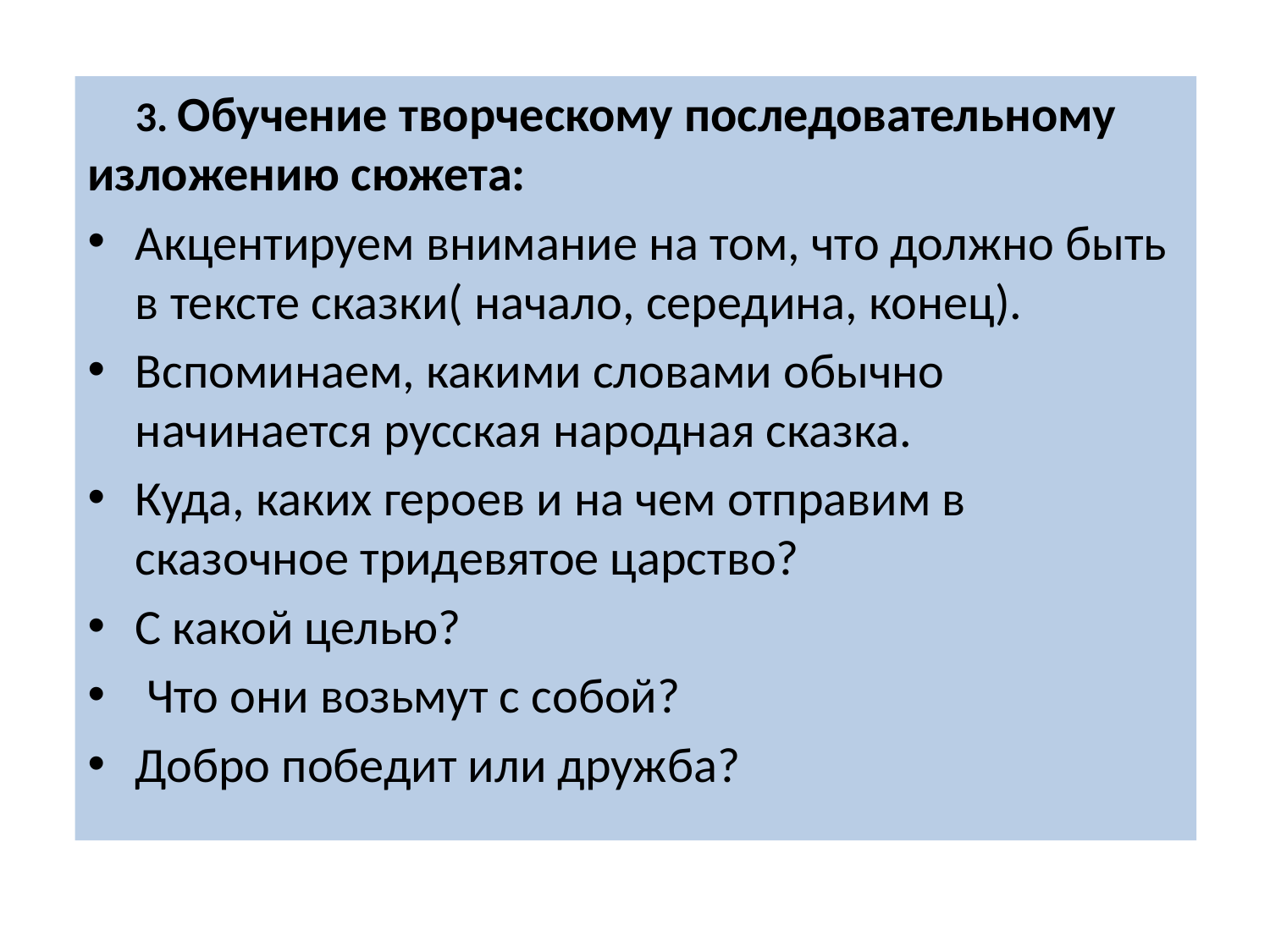

3. Обучение творческому последовательному изложению сюжета:
Акцентируем внимание на том, что должно быть в тексте сказки( начало, середина, конец).
Вспоминаем, какими словами обычно начинается русская народная сказка.
Куда, каких героев и на чем отправим в сказочное тридевятое царство?
С какой целью?
 Что они возьмут с собой?
Добро победит или дружба?